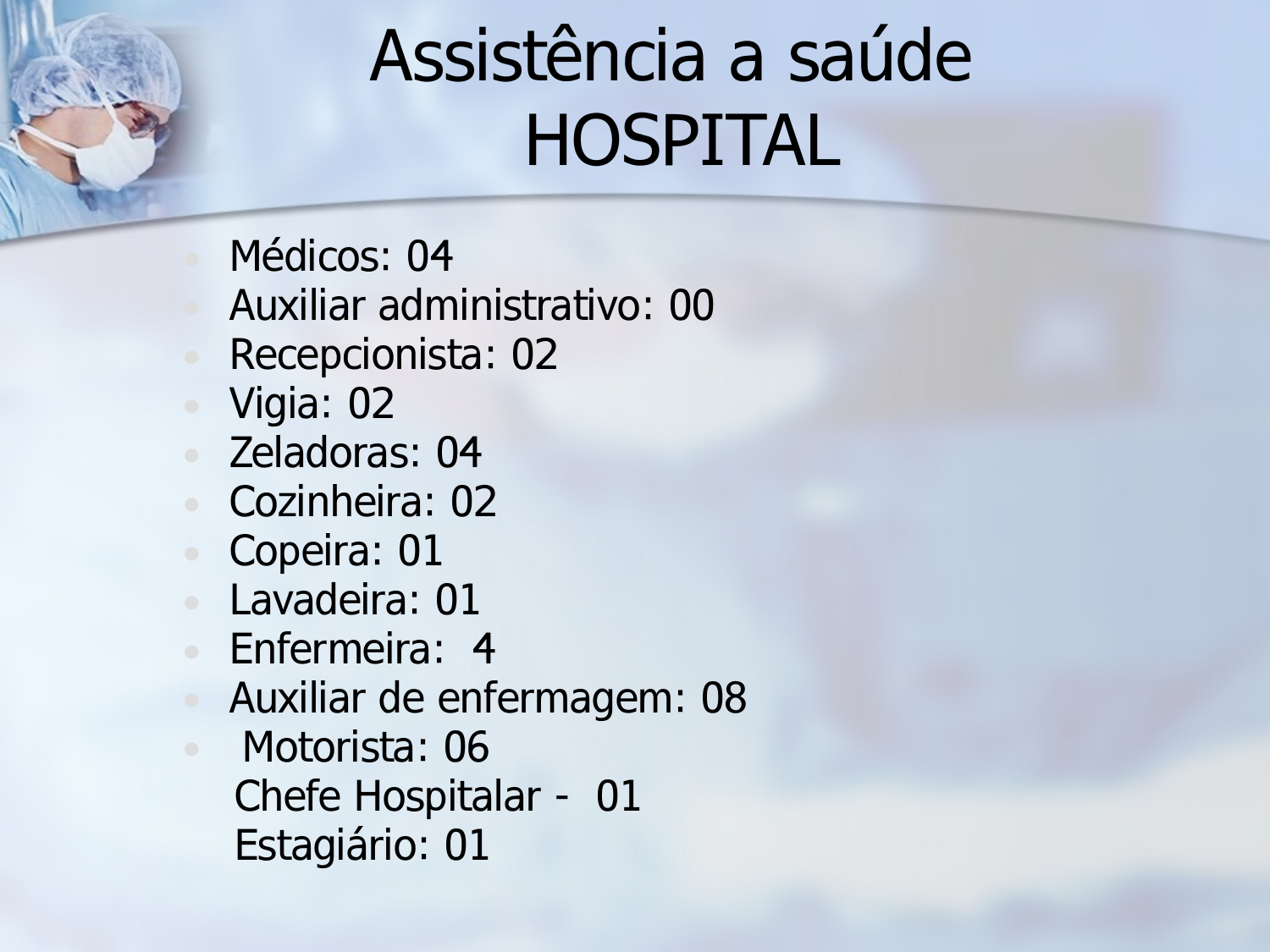

# Assistência a saúde HOSPITAL
Médicos: 04
Auxiliar administrativo: 00
Recepcionista: 02
Vigia: 02
Zeladoras: 04
Cozinheira: 02
Copeira: 01
Lavadeira: 01
Enfermeira:  4
Auxiliar de enfermagem: 08
 Motorista: 06
    Chefe Hospitalar -  01
    Estagiário: 01